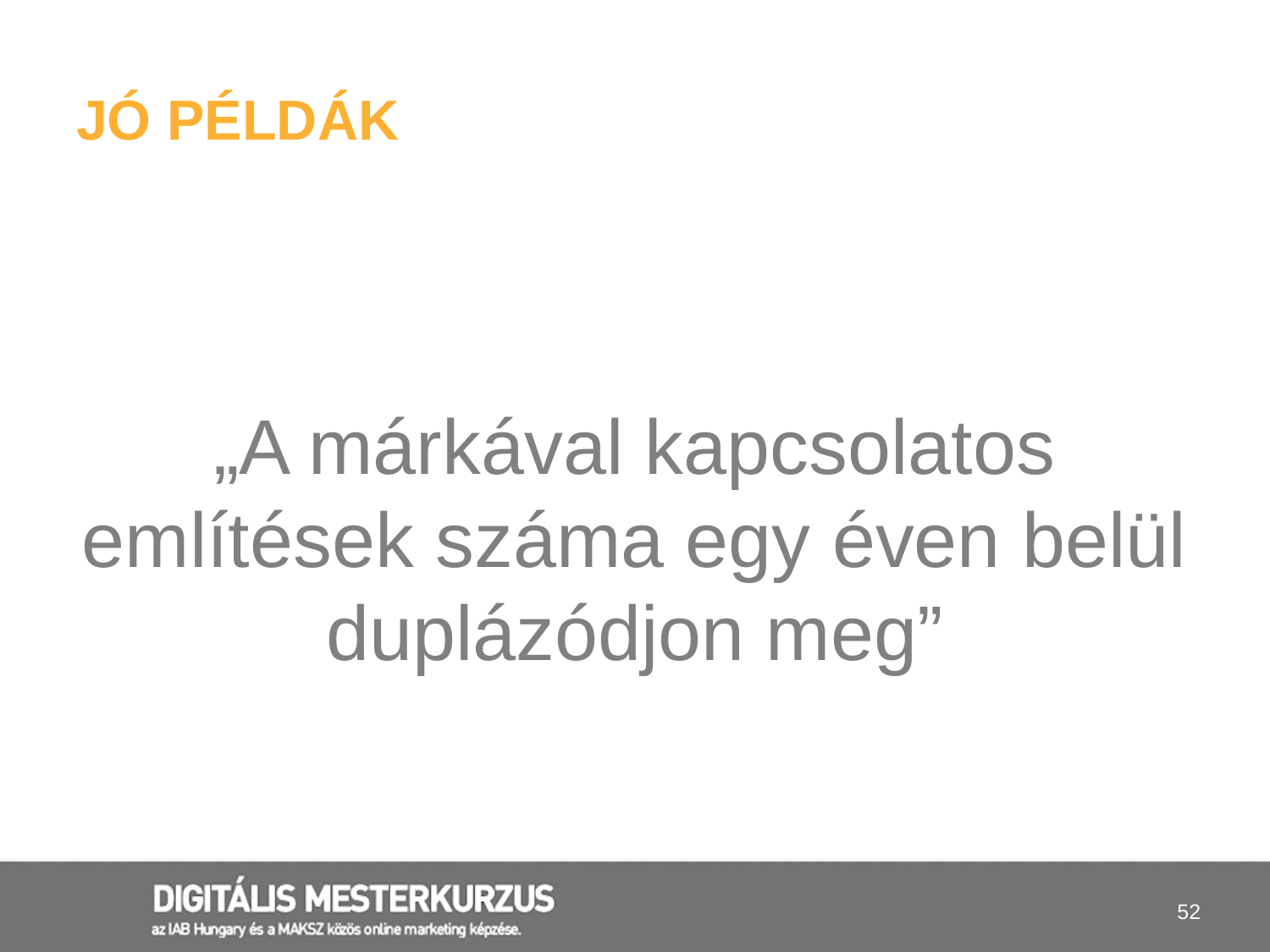

# Jó példák
„A márkával kapcsolatos említések száma egy éven belül duplázódjon meg”